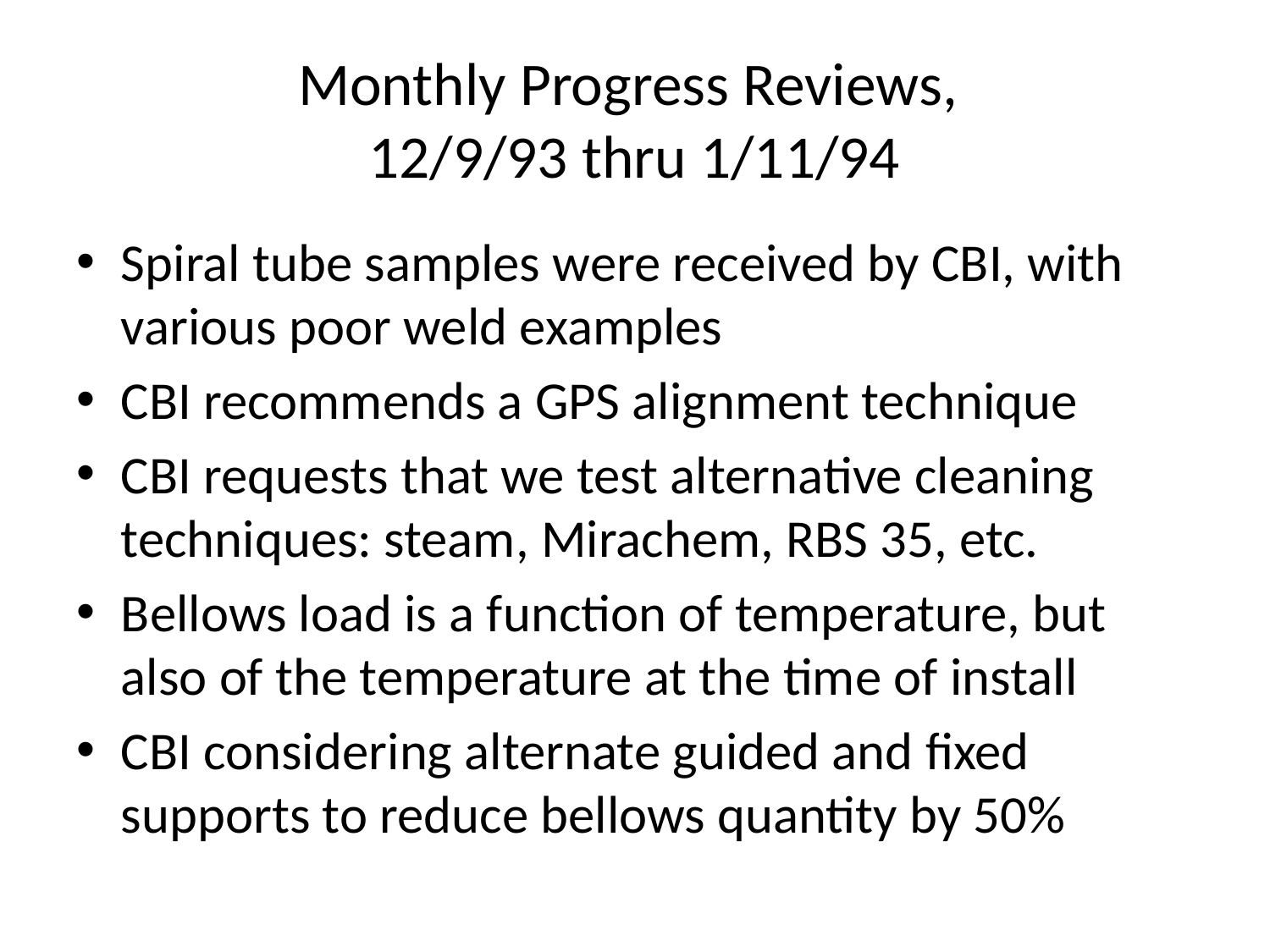

# Monthly Progress Reviews, 12/9/93 thru 1/11/94
Spiral tube samples were received by CBI, with various poor weld examples
CBI recommends a GPS alignment technique
CBI requests that we test alternative cleaning techniques: steam, Mirachem, RBS 35, etc.
Bellows load is a function of temperature, but also of the temperature at the time of install
CBI considering alternate guided and fixed supports to reduce bellows quantity by 50%